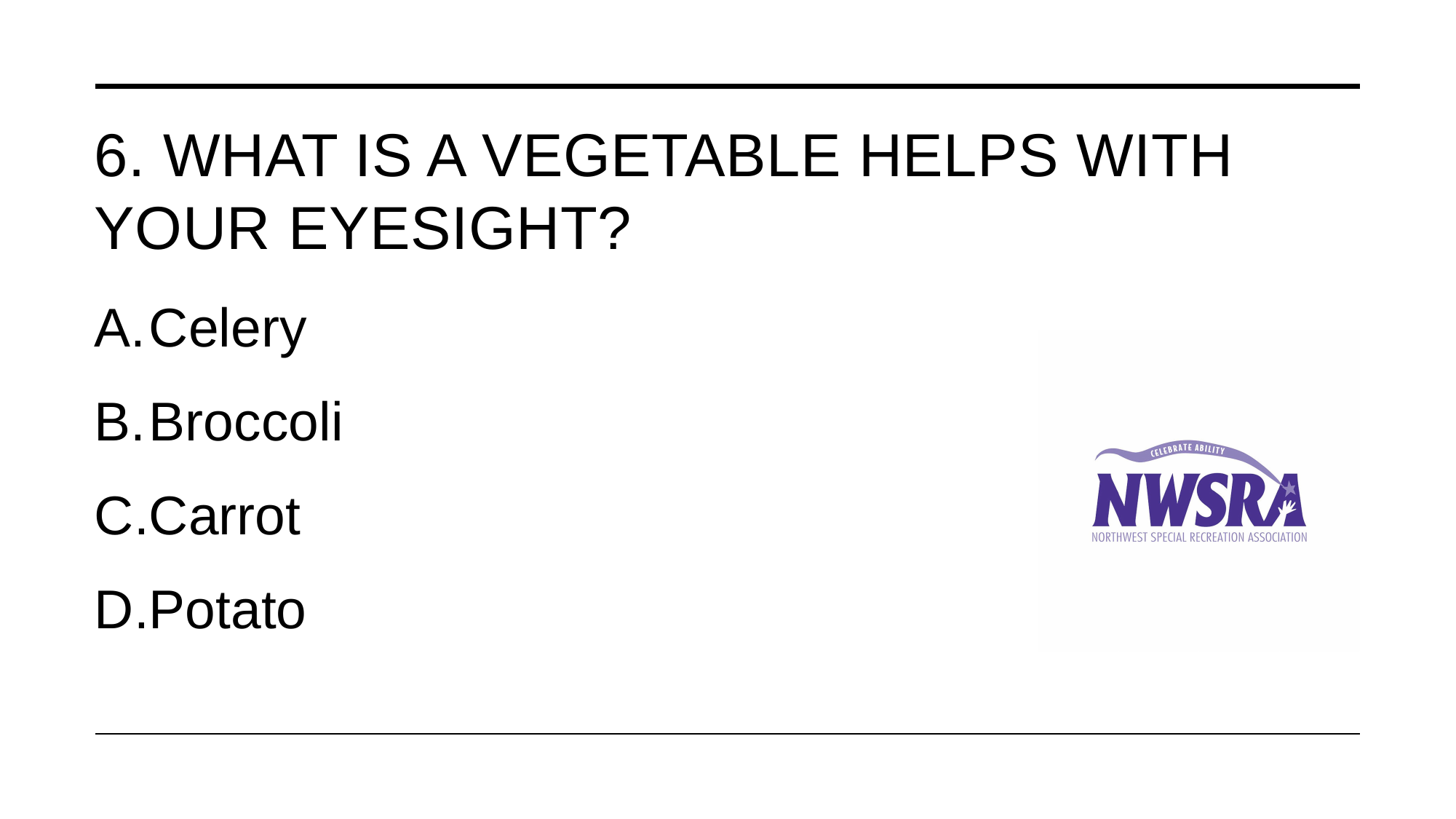

# 6. What is a vegetable helps with your eyesight?
Celery
Broccoli
Carrot
Potato